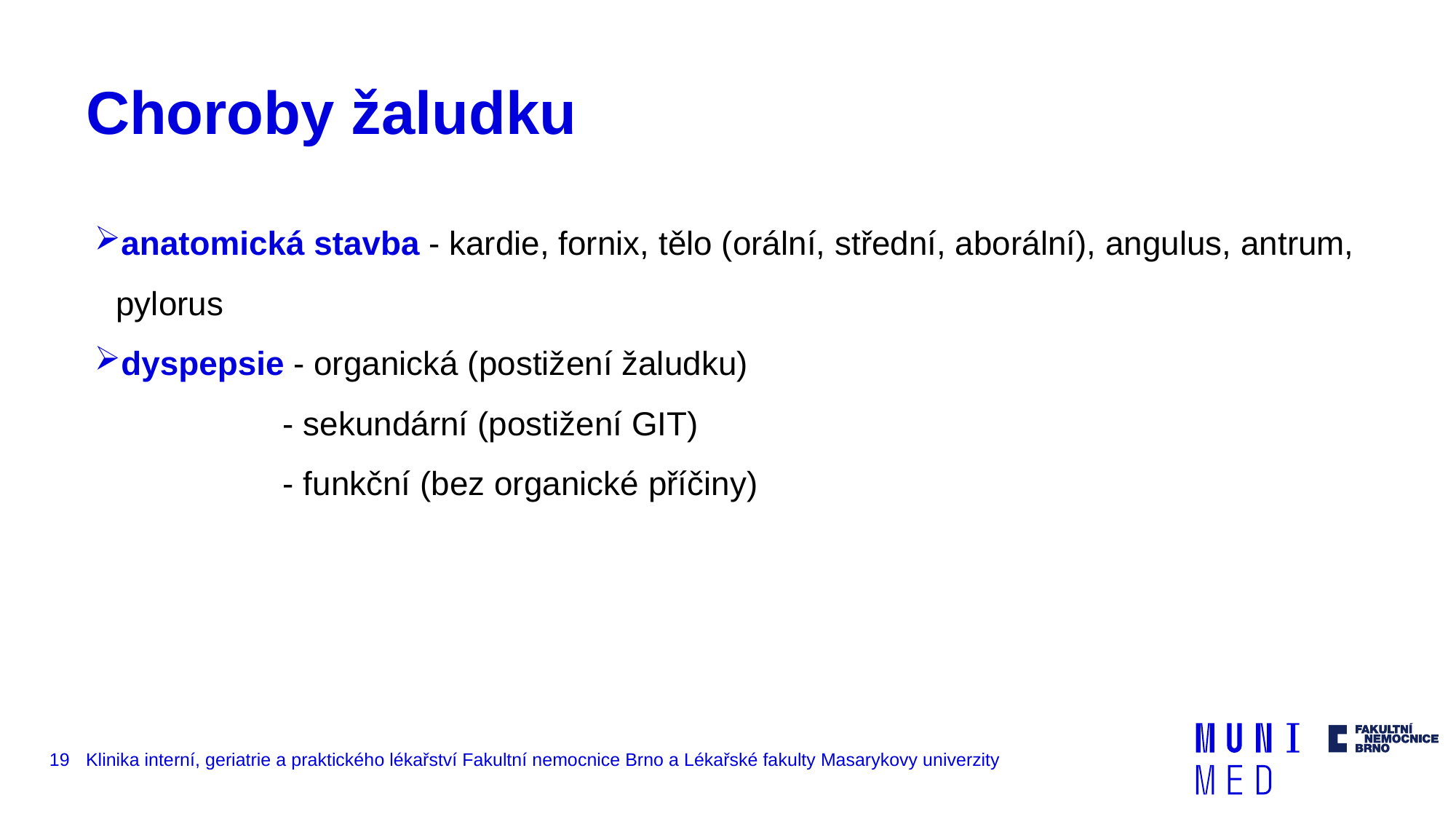

# Choroby žaludku
anatomická stavba - kardie, fornix, tělo (orální, střední, aborální), angulus, antrum, pylorus
dyspepsie - organická (postižení žaludku)
                  - sekundární (postižení GIT)
                  - funkční (bez organické příčiny)
19
Klinika interní, geriatrie a praktického lékařství Fakultní nemocnice Brno a Lékařské fakulty Masarykovy univerzity